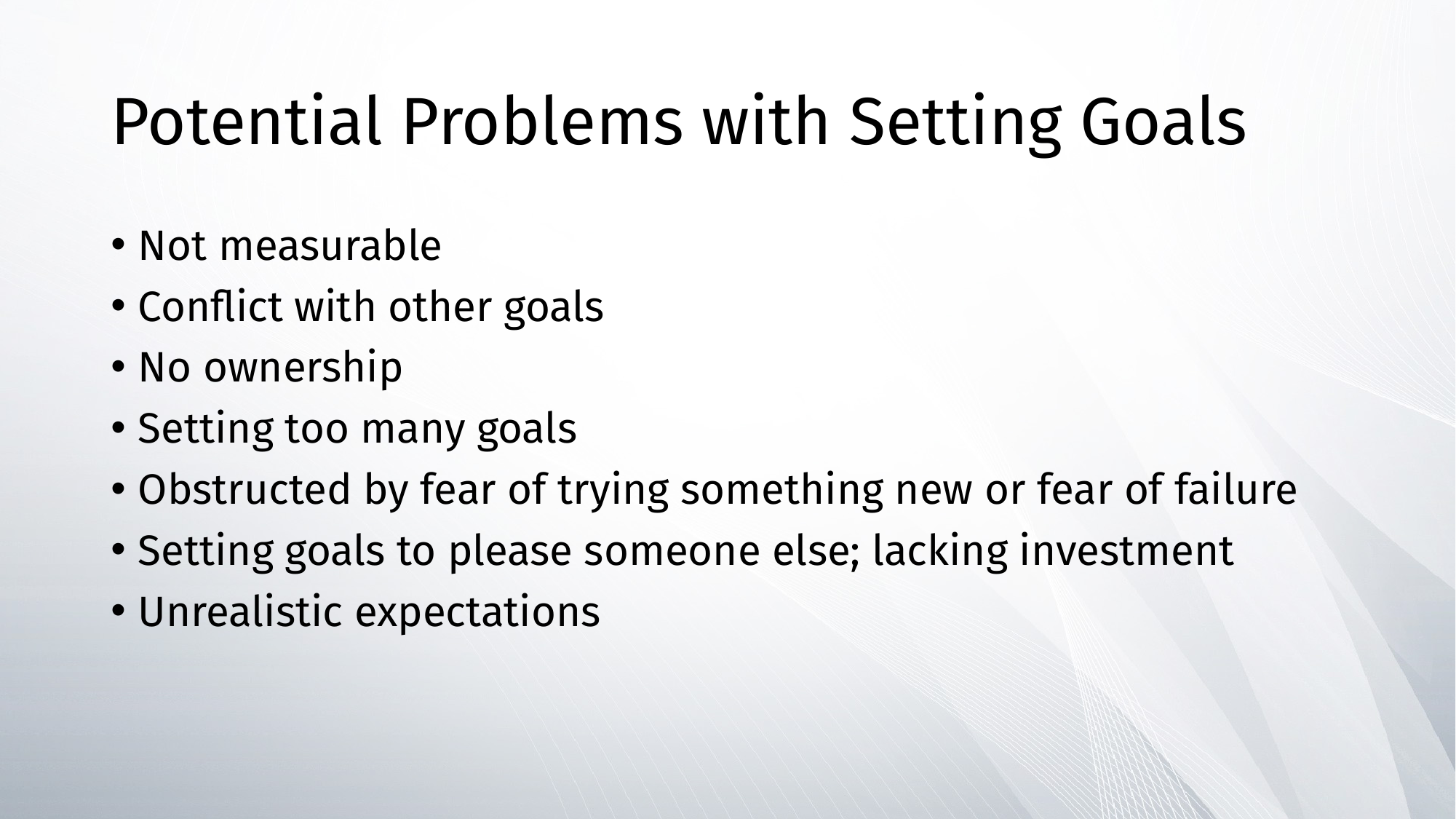

# Potential Problems with Setting Goals
Not measurable
Conflict with other goals
No ownership
Setting too many goals
Obstructed by fear of trying something new or fear of failure
Setting goals to please someone else; lacking investment
Unrealistic expectations